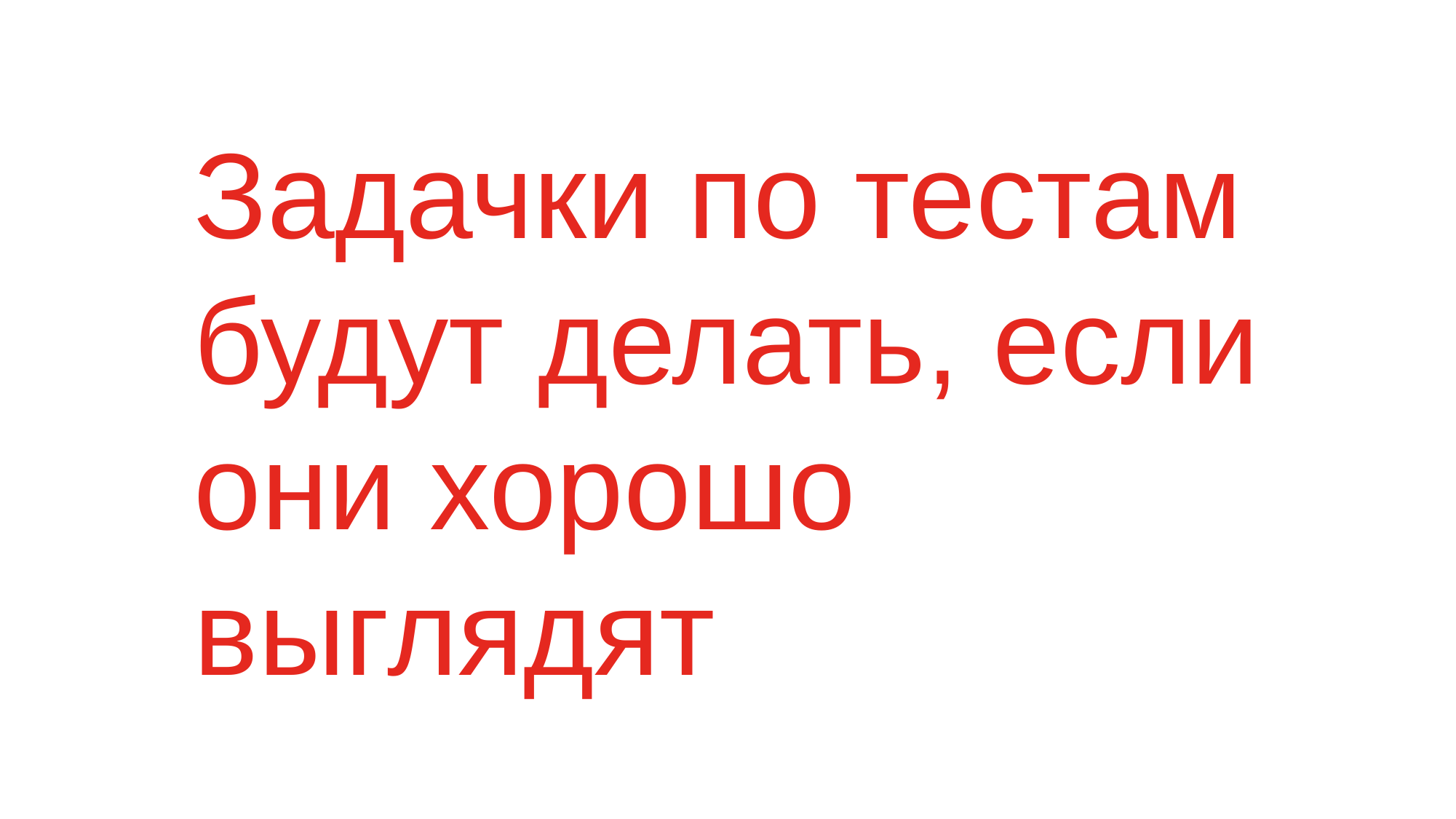

# Задачки по тестам будут делать, если они хорошо выглядят